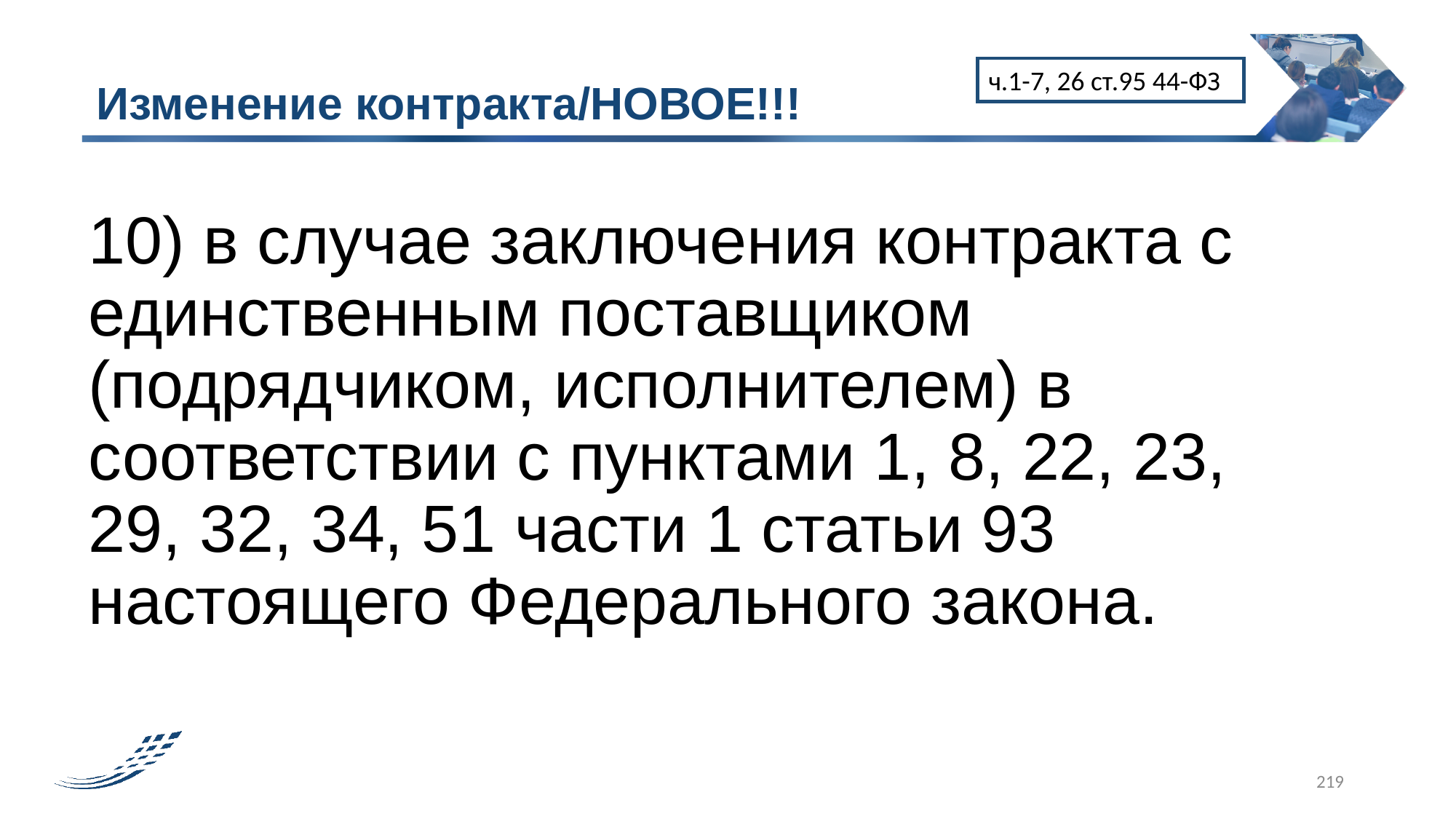

219
ч.1-7, 26 ст.95 44-ФЗ
# Изменение контракта/НОВОЕ!!!
10) в случае заключения контракта с единственным поставщиком (подрядчиком, исполнителем) в соответствии с пунктами 1, 8, 22, 23, 29, 32, 34, 51 части 1 статьи 93 настоящего Федерального закона.